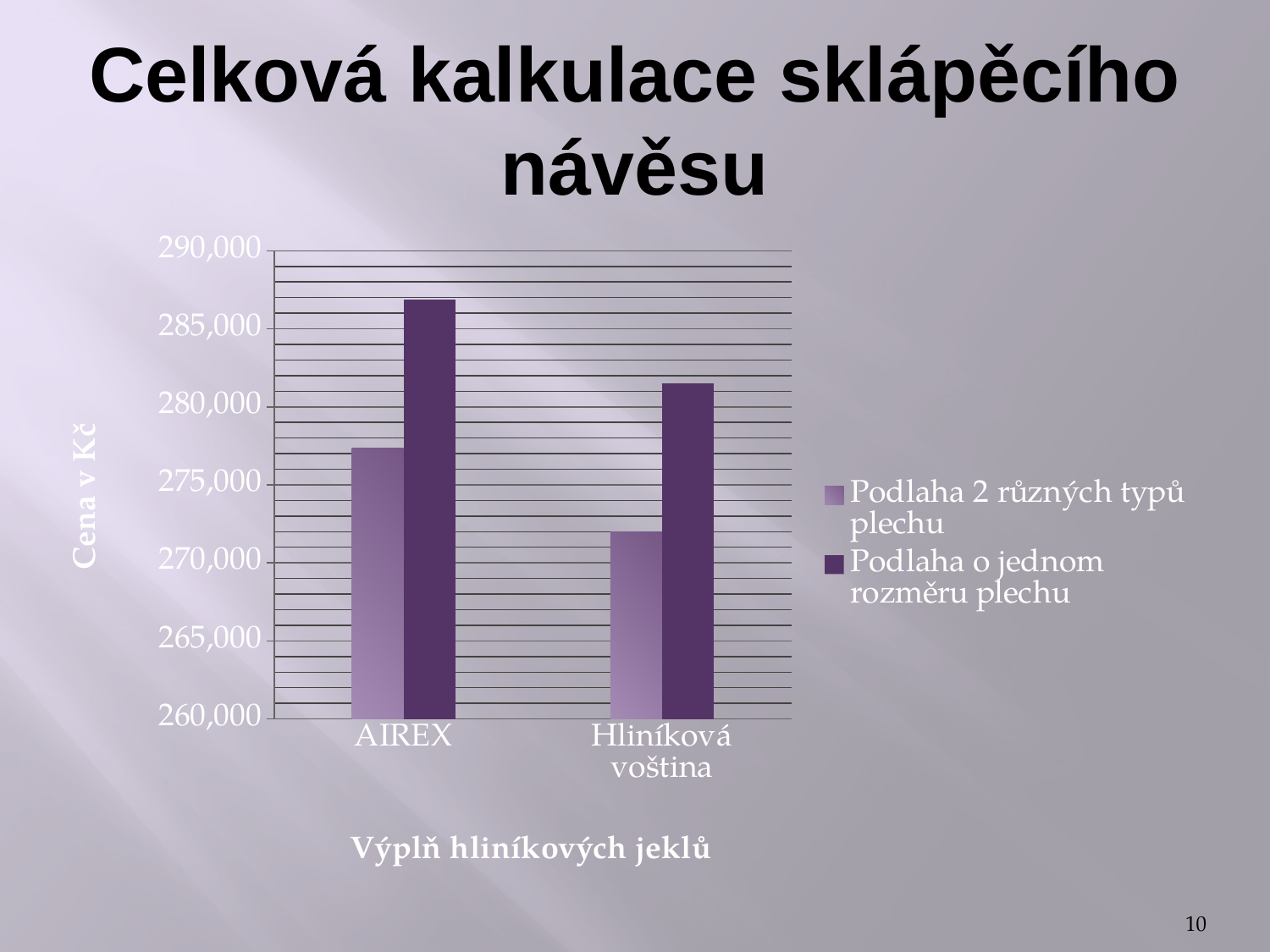

# Celková kalkulace sklápěcího návěsu

### Chart

| Category | Podlaha 2 různých typů plechu | Podlaha o jednom rozměru plechu |
|---|---|---|
| AIREX | 277362.0 | 286848.0 |
| Hliníková voština | 272006.0 | 281492.0 |
10